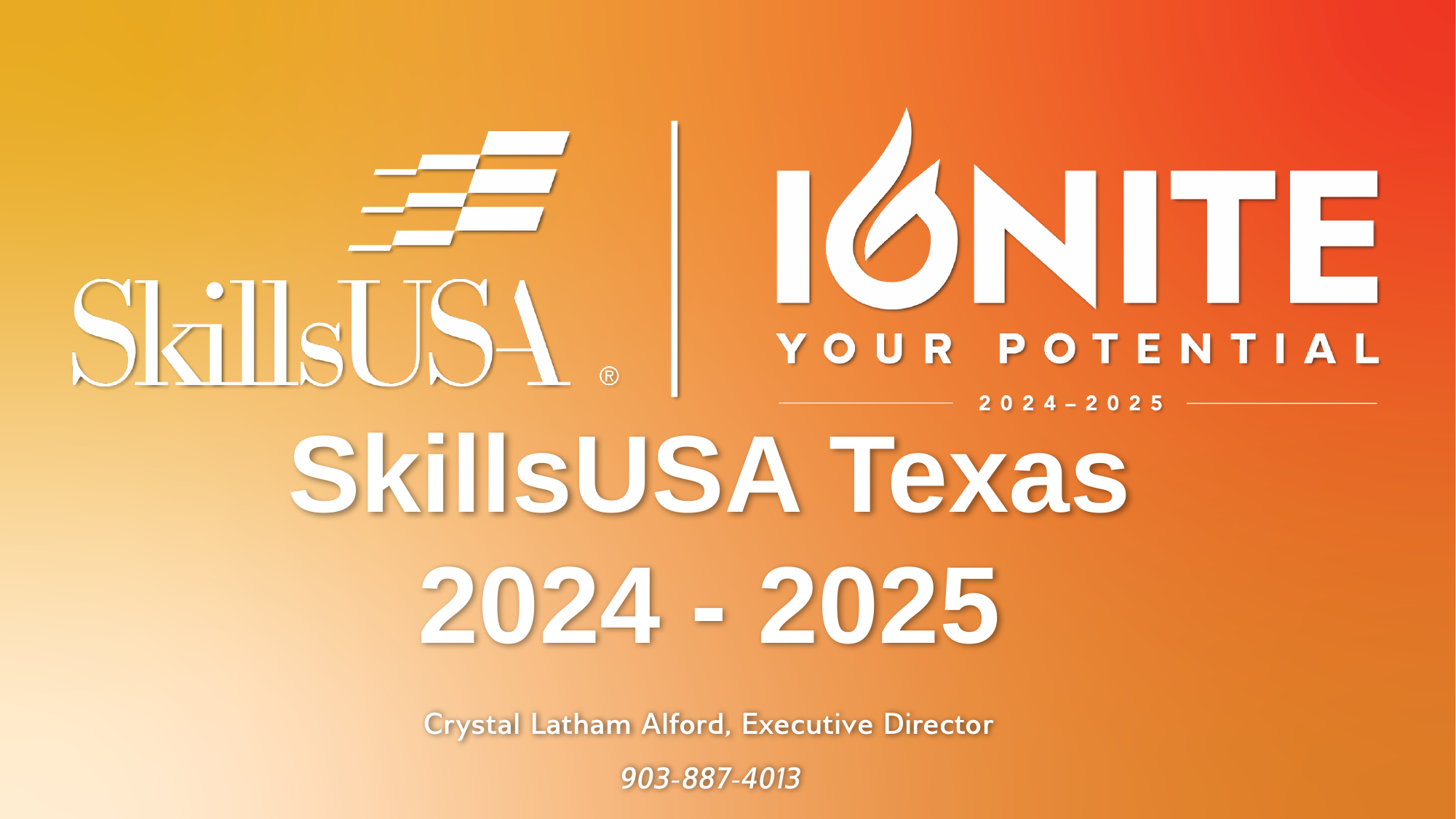

# SkillsUSA Texas 2024 - 2025
Crystal Latham Alford, Executive Director
903-887-4013